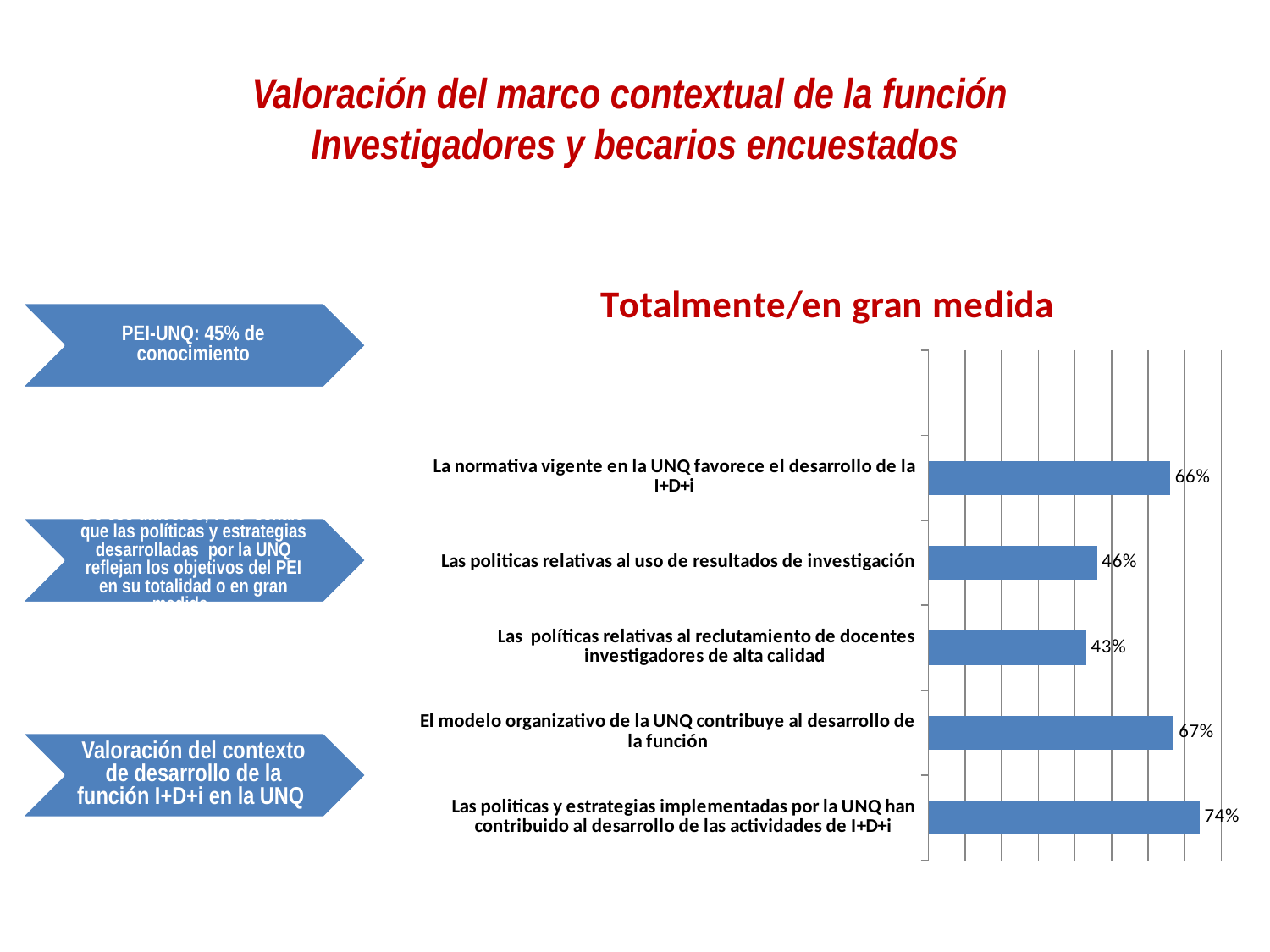

# Valoración del marco contextual de la función Investigadores y becarios encuestados
PEI-UNQ: 45% de conocimiento
De ese universo, 79%  señaló que las políticas y estrategias desarrolladas  por la UNQ reflejan los objetivos del PEI en su totalidad o en gran medida.
Valoración del contexto de desarrollo de la función I+D+i en la UNQ

### Chart: Totalmente/en gran medida

| Category | Totalmente/En gran medida |
|---|---|
| Las politicas y estrategias implementadas por la UNQ han contribuido al desarrollo de las actividades de I+D+i | 0.7400000000000023 |
| El modelo organizativo de la UNQ contribuye al desarrollo de la función | 0.670000000000003 |
| Las  políticas relativas al reclutamiento de docentes investigadores de alta calidad  | 0.4300000000000004 |
| Las politicas relativas al uso de resultados de investigación | 0.46 |
| La normativa vigente en la UNQ favorece el desarrollo de la I+D+i | 0.660000000000003 |